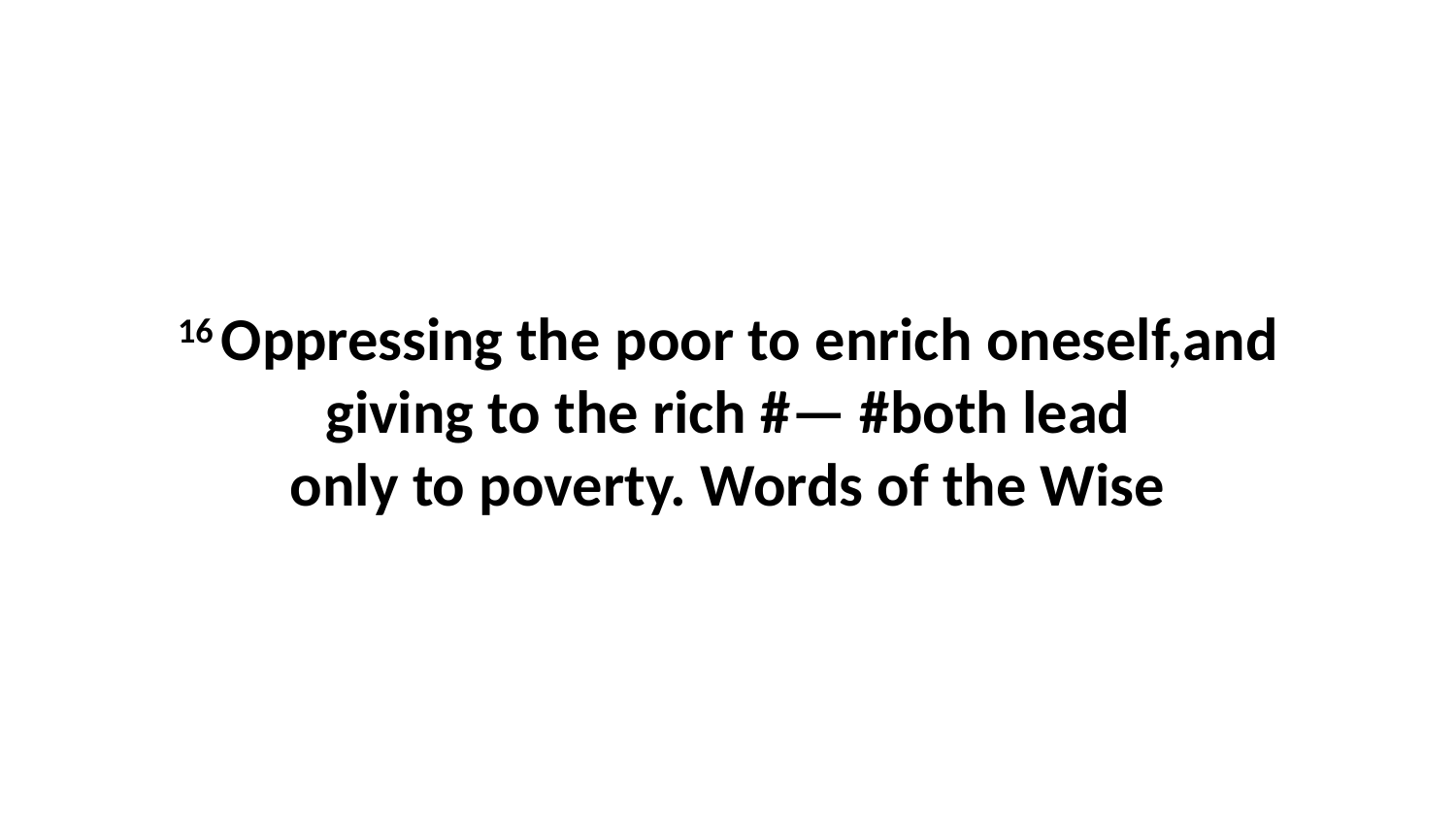

16 Oppressing the poor to enrich oneself,and giving to the rich #— #both lead only to poverty. Words of the Wise